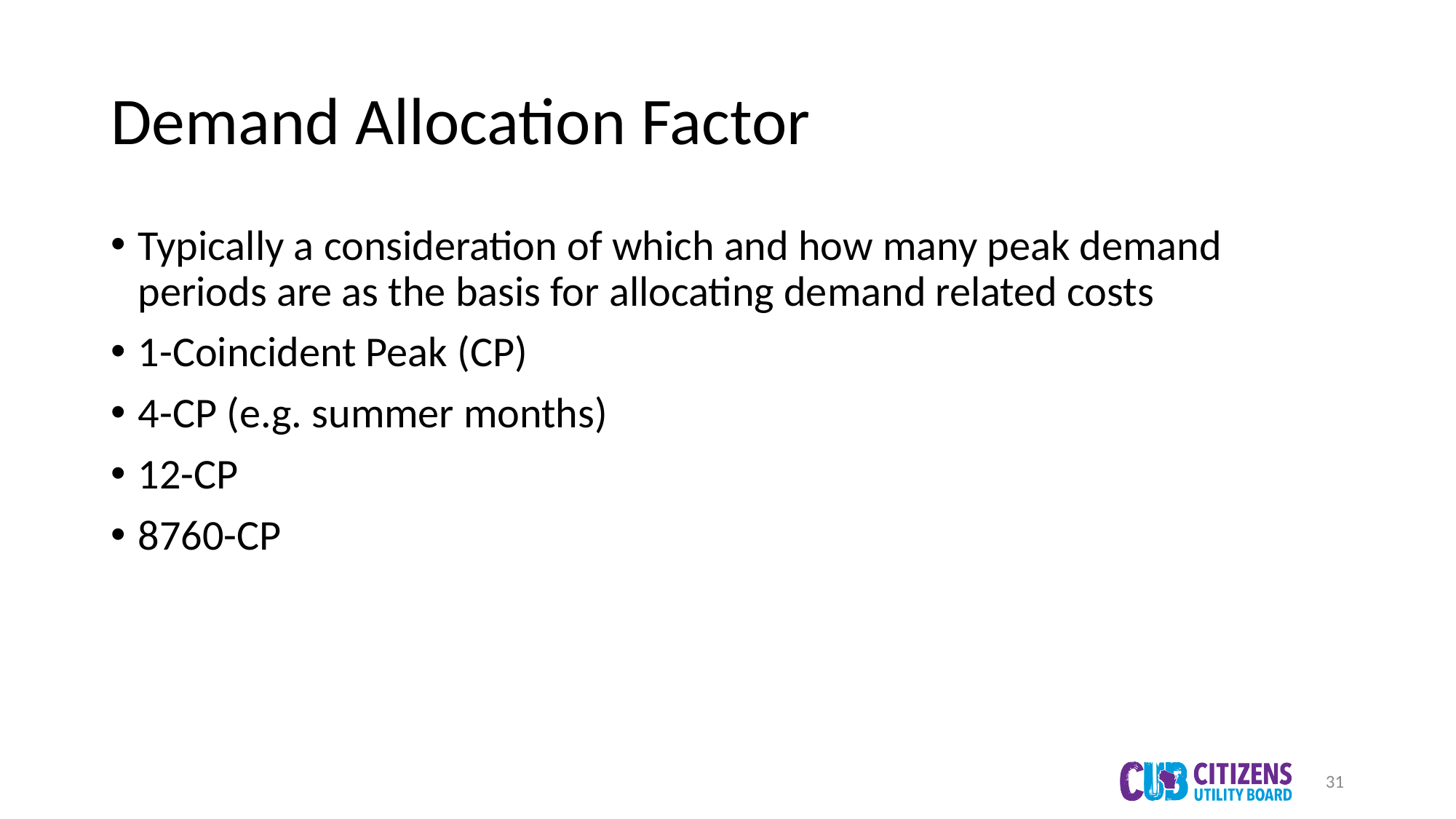

# Demand Allocation Factor
Typically a consideration of which and how many peak demand periods are as the basis for allocating demand related costs
1-Coincident Peak (CP)
4-CP (e.g. summer months)
12-CP
8760-CP
31